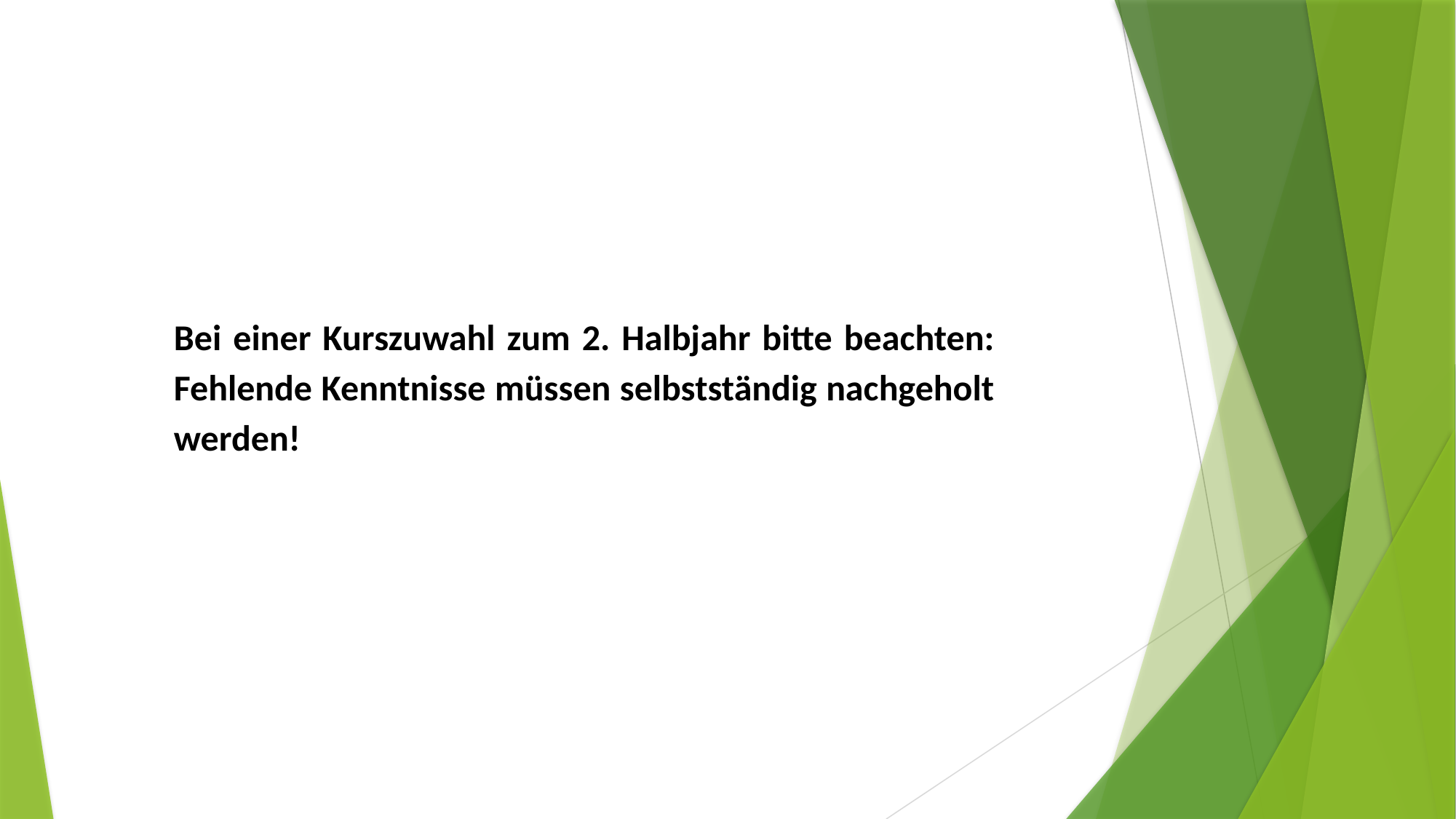

Bei einer Kurszuwahl zum 2. Halbjahr bitte beachten: Fehlende Kenntnisse müssen selbstständig nachgeholt werden!